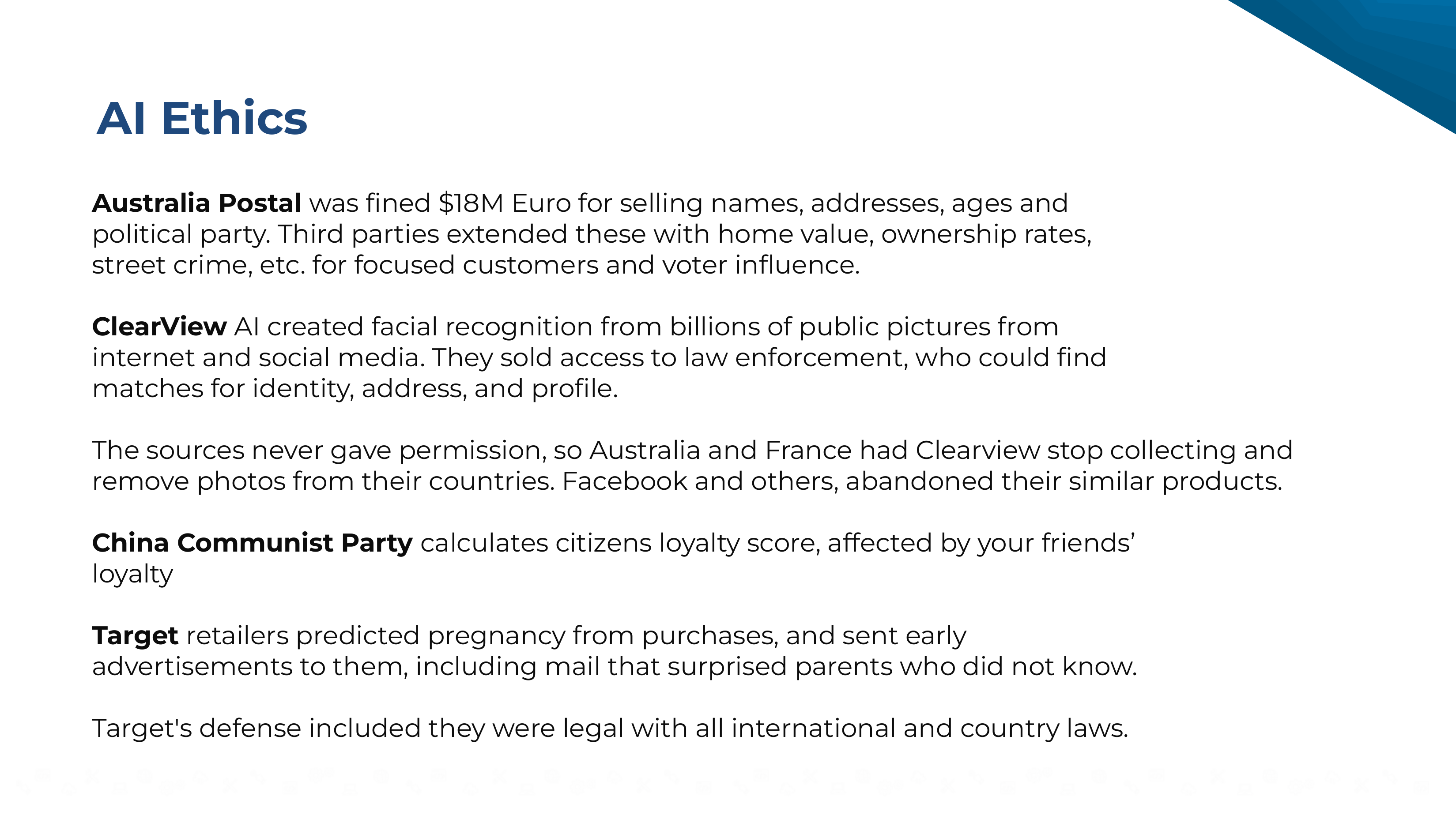

# AI Ethics

Australia Postal was fined $18M Euro for selling names, addresses, ages and
political party. Third parties extended these with home value, ownership rates,
street crime, etc. for focused customers and voter influence.

ClearView AI created facial recognition from billions of public pictures from
internet and social media. They sold access to law enforcement, who could find
matches for identity, address, and profile.

The sources never gave permission, so Australia and France had Clearview stop collecting and
remove photos from their countries. Facebook and others, abandoned their similar products.

China Communist Party calculates citizens loyalty score, affected by your friends’
loyalty

Target retailers predicted pregnancy from purchases, and sent early
advertisements to them, including mail that surprised parents who did not know.

Target's defense included they were legal with all international and country laws.